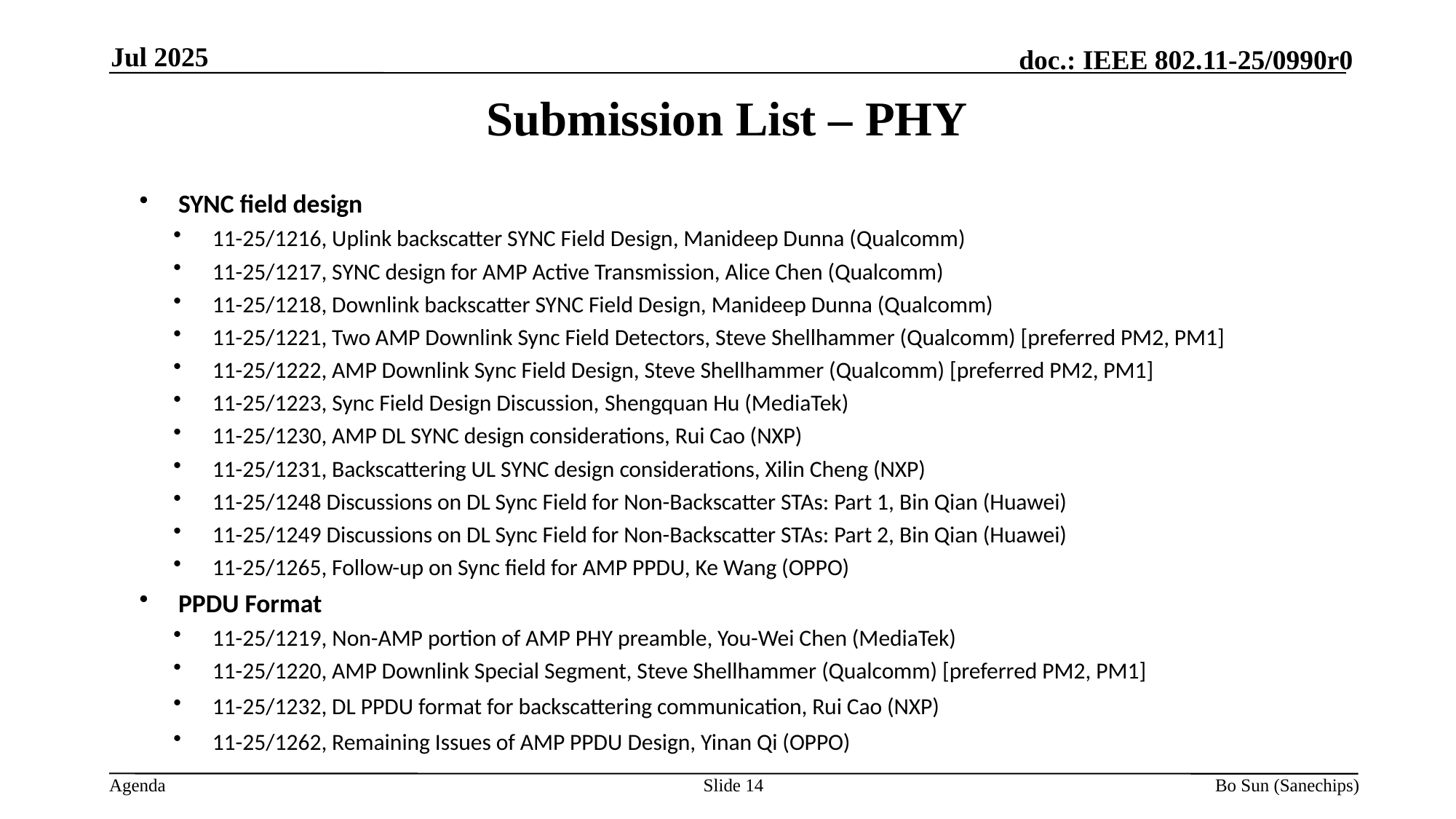

Jul 2025
Submission List – PHY
SYNC field design
11-25/1216, Uplink backscatter SYNC Field Design, Manideep Dunna (Qualcomm)
11-25/1217, SYNC design for AMP Active Transmission, Alice Chen (Qualcomm)
11-25/1218, Downlink backscatter SYNC Field Design, Manideep Dunna (Qualcomm)
11-25/1221, Two AMP Downlink Sync Field Detectors, Steve Shellhammer (Qualcomm) [preferred PM2, PM1]
11-25/1222, AMP Downlink Sync Field Design, Steve Shellhammer (Qualcomm) [preferred PM2, PM1]
11-25/1223, Sync Field Design Discussion, Shengquan Hu (MediaTek)
11-25/1230, AMP DL SYNC design considerations, Rui Cao (NXP)
11-25/1231, Backscattering UL SYNC design considerations, Xilin Cheng (NXP)
11-25/1248 Discussions on DL Sync Field for Non-Backscatter STAs: Part 1, Bin Qian (Huawei)
11-25/1249 Discussions on DL Sync Field for Non-Backscatter STAs: Part 2, Bin Qian (Huawei)
11-25/1265, Follow-up on Sync field for AMP PPDU, Ke Wang (OPPO)
PPDU Format
11-25/1219, Non-AMP portion of AMP PHY preamble, You-Wei Chen (MediaTek)
11-25/1220, AMP Downlink Special Segment, Steve Shellhammer (Qualcomm) [preferred PM2, PM1]
11-25/1232, DL PPDU format for backscattering communication, Rui Cao (NXP)
11-25/1262, Remaining Issues of AMP PPDU Design, Yinan Qi (OPPO)
Slide 14
Bo Sun (Sanechips)